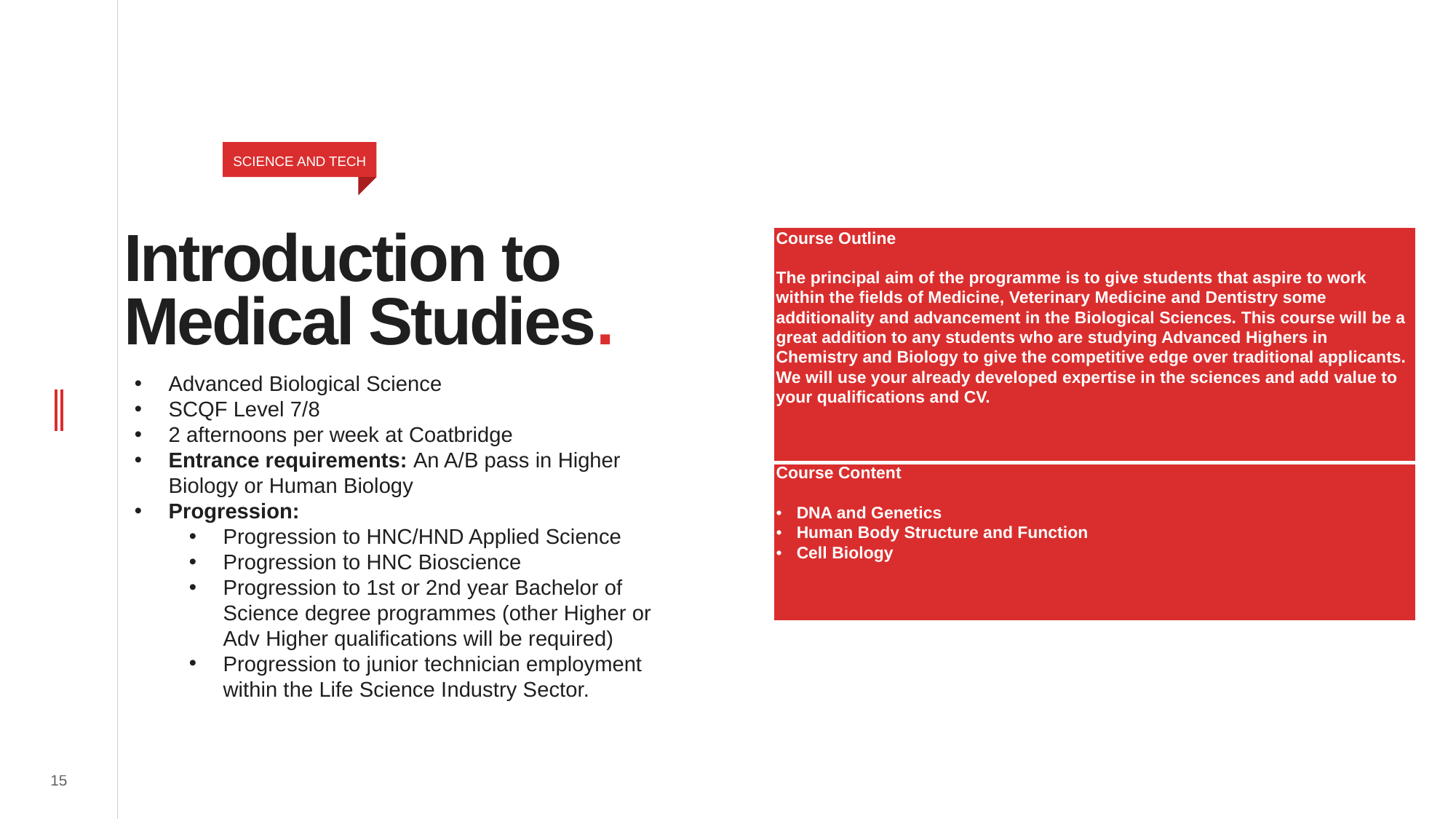

SCIENCE AND TECH

# Introduction to Medical Studies.
| Course Outline The principal aim of the programme is to give students that aspire to work within the fields of Medicine, Veterinary Medicine and Dentistry some additionality and advancement in the Biological Sciences. This course will be a great addition to any students who are studying Advanced Highers in Chemistry and Biology to give the competitive edge over traditional applicants. We will use your already developed expertise in the sciences and add value to your qualifications and CV. |
| --- |
| Course Content DNA and Genetics Human Body Structure and Function Cell Biology |
Advanced Biological Science
SCQF Level 7/8
2 afternoons per week at Coatbridge
Entrance requirements: An A/B pass in Higher Biology or Human Biology
Progression:
Progression to HNC/HND Applied Science
Progression to HNC Bioscience
Progression to 1st or 2nd year Bachelor of Science degree programmes (other Higher or Adv Higher qualifications will be required)
Progression to junior technician employment within the Life Science Industry Sector.

15